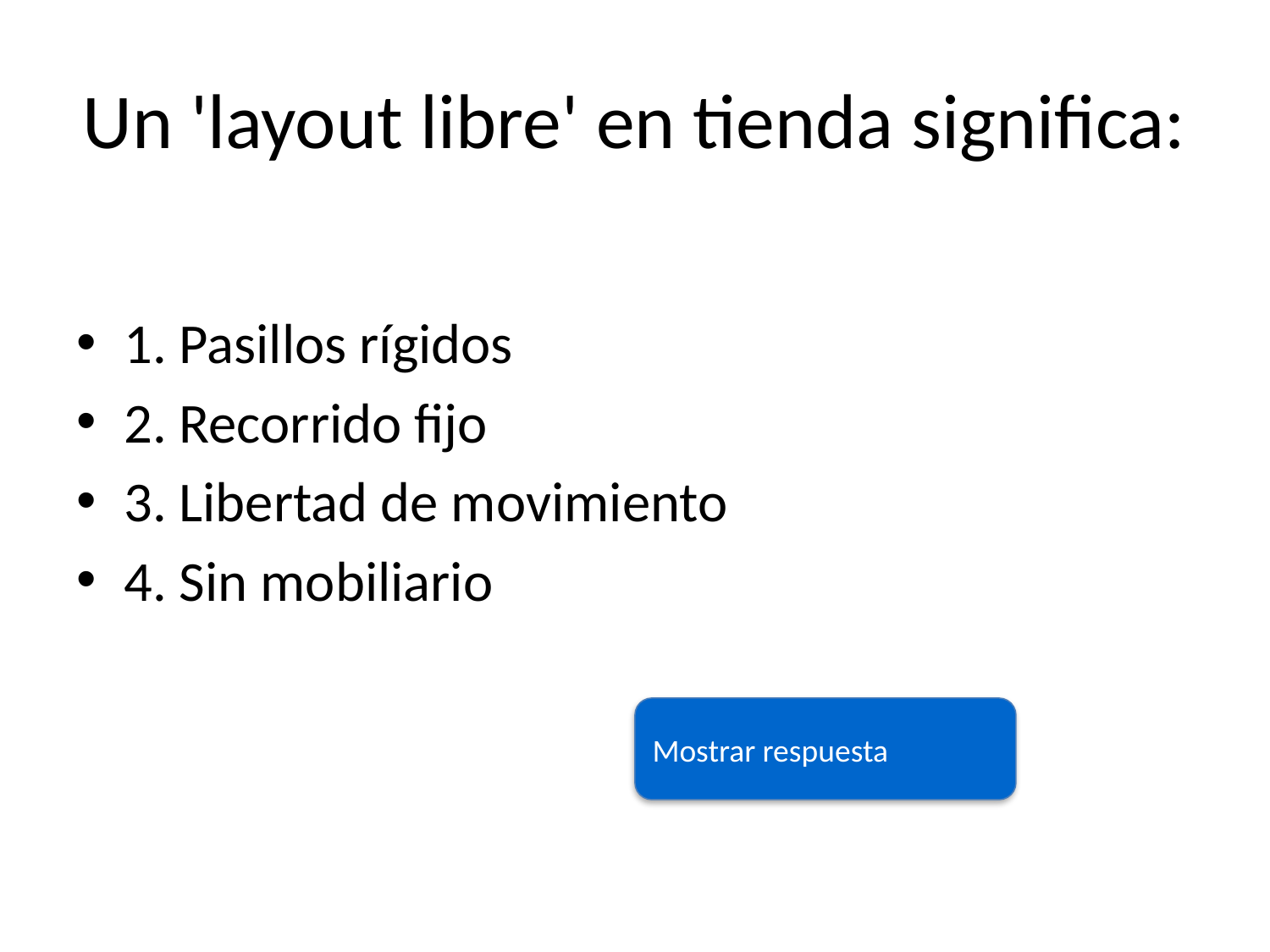

# Un 'layout libre' en tienda significa:

1. Pasillos rígidos
2. Recorrido fijo
3. Libertad de movimiento
4. Sin mobiliario
Mostrar respuesta